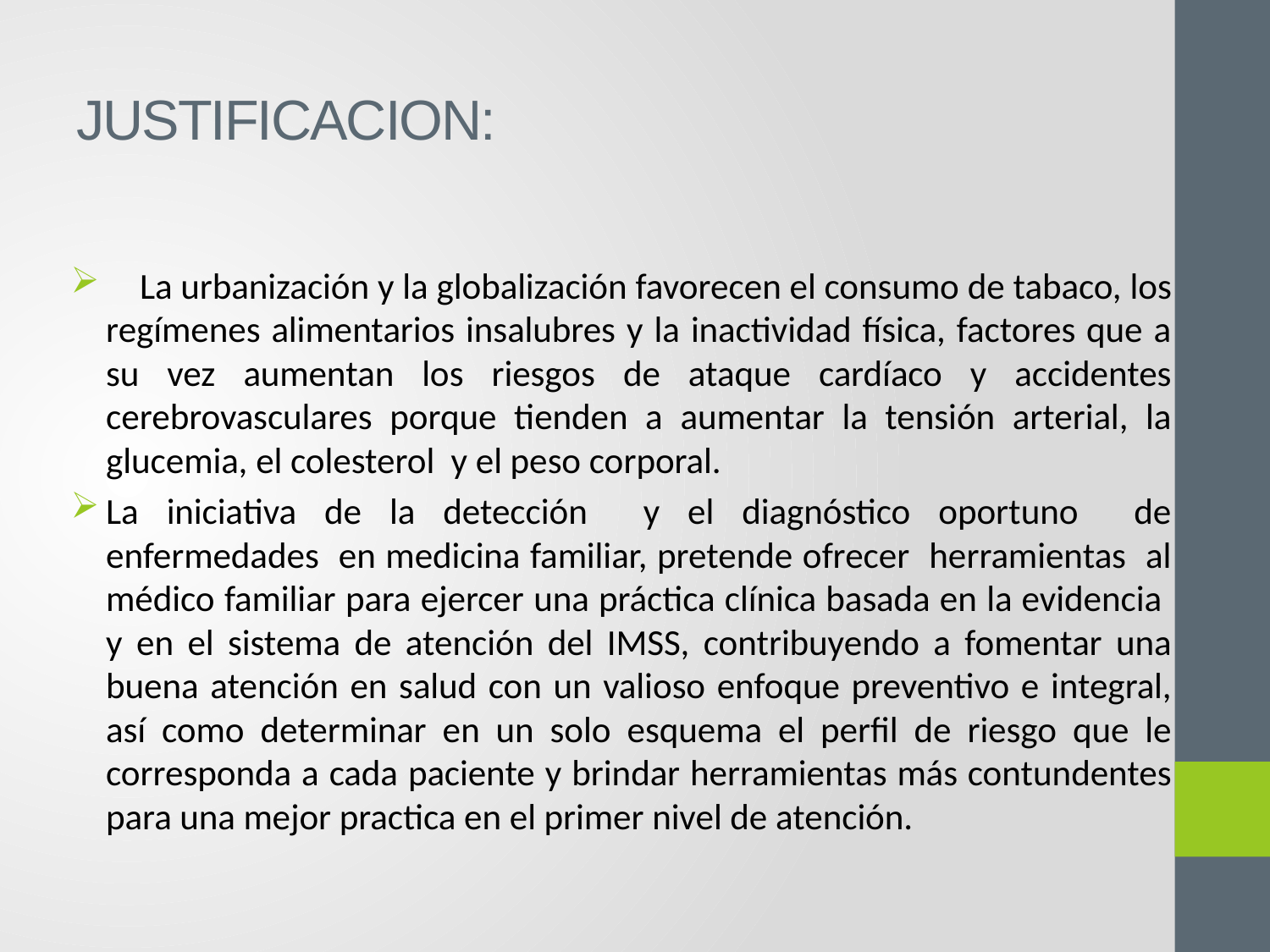

# JUSTIFICACION:
    La urbanización y la globalización favorecen el consumo de tabaco, los regímenes alimentarios insalubres y la inactividad física, factores que a su vez aumentan los riesgos de ataque cardíaco y accidentes cerebrovasculares porque tienden a aumentar la tensión arterial, la glucemia, el colesterol  y el peso corporal.
La iniciativa de la detección  y el diagnóstico oportuno  de enfermedades  en medicina familiar, pretende ofrecer  herramientas  al médico familiar para ejercer una práctica clínica basada en la evidencia  y en el sistema de atención del IMSS, contribuyendo a fomentar una buena atención en salud con un valioso enfoque preventivo e integral, así como determinar en un solo esquema el perfil de riesgo que le corresponda a cada paciente y brindar herramientas más contundentes para una mejor practica en el primer nivel de atención.